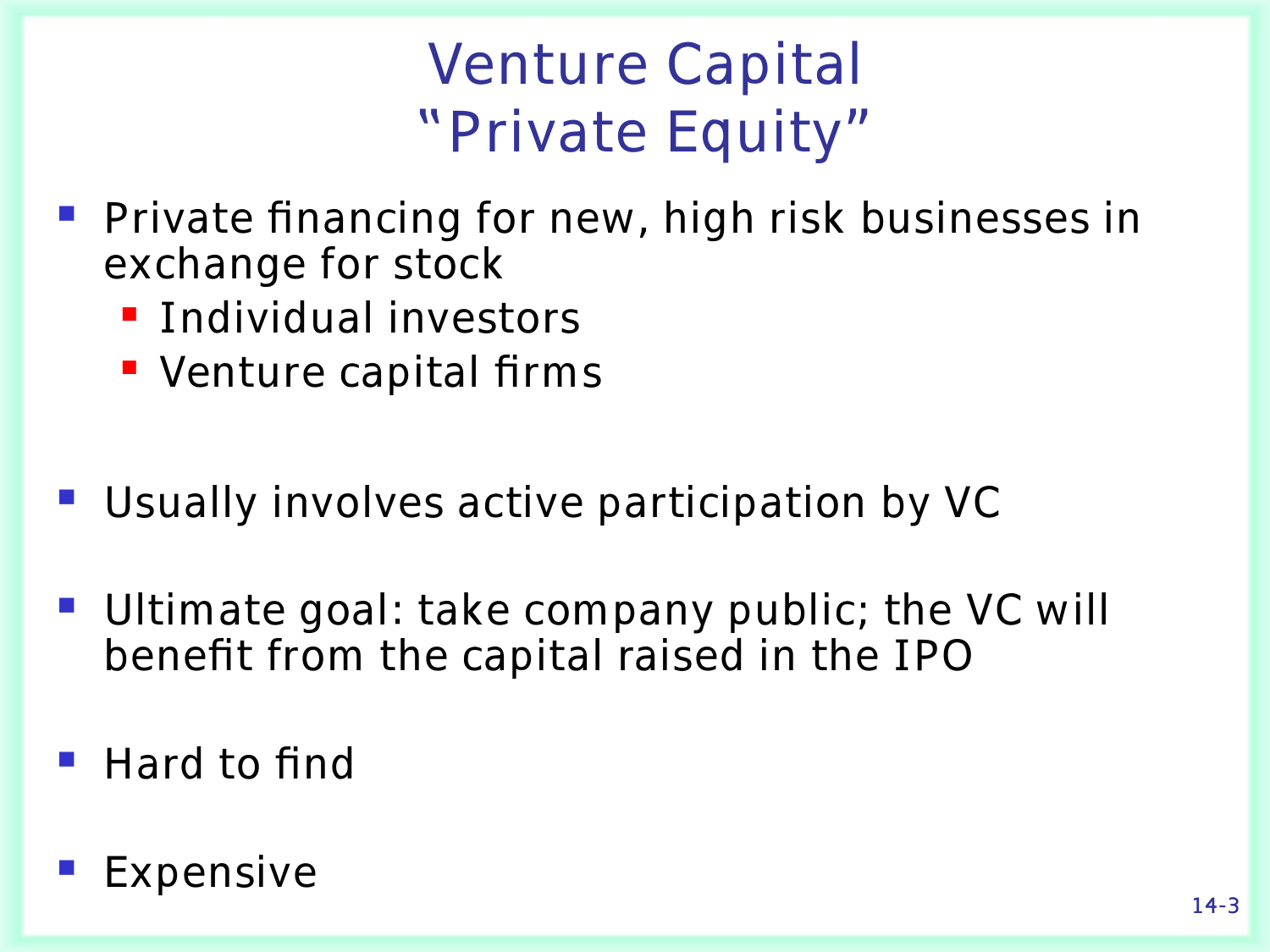

# Venture Capital “Private Equity”
Private financing for new, high risk businesses in exchange for stock
Individual investors
Venture capital firms

Usually involves active participation by VC

Ultimate goal: take company public; the VC will benefit from the capital raised in the IPO

Hard to find

Expensive